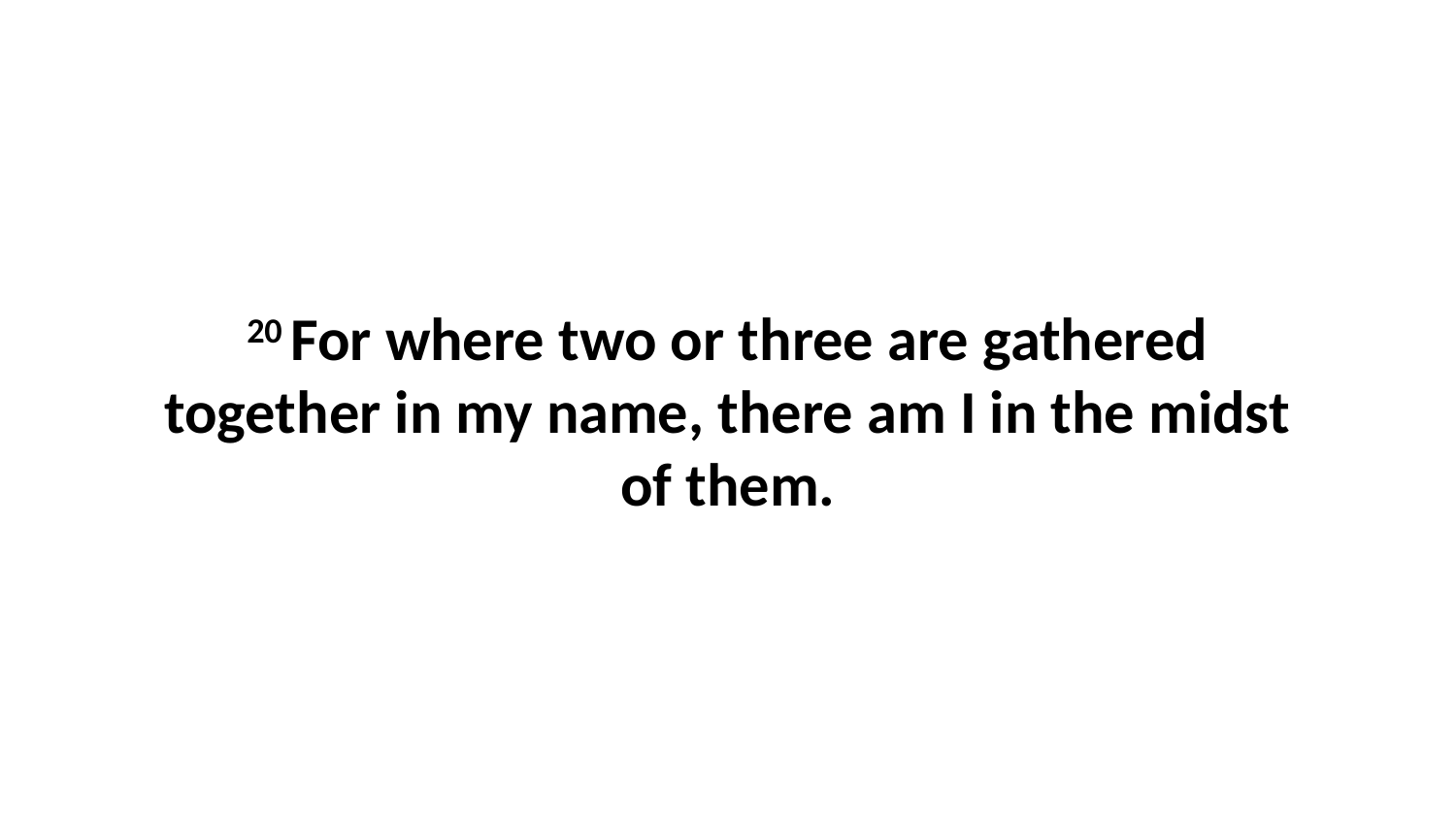

20 For where two or three are gathered together in my name, there am I in the midst of them.